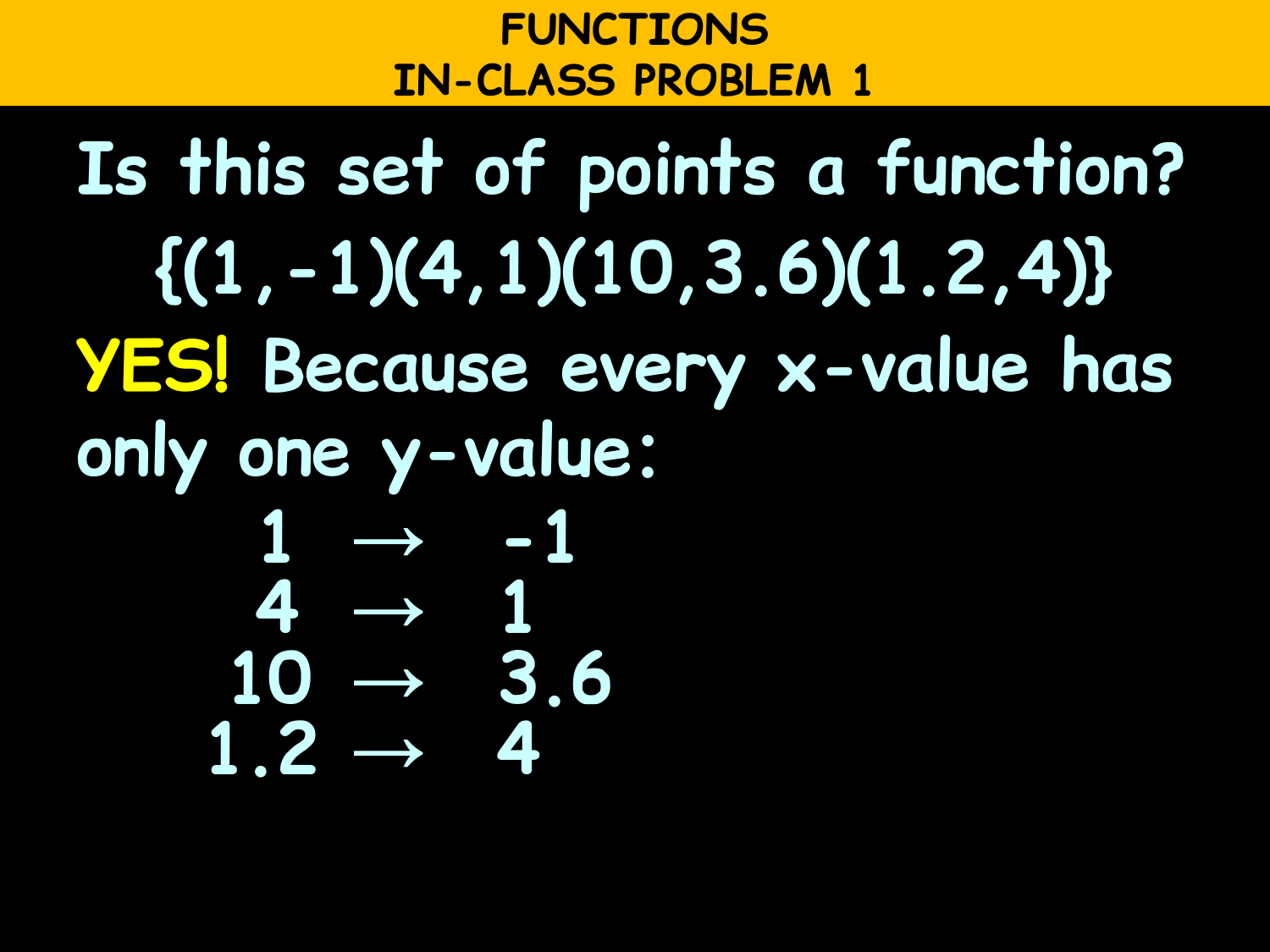

FUNCTIONS
IN-CLASS PROBLEM 1
Is this set of points a function?
{(1,-1)(4,1)(10,3.6)(1.2,4)}
YES! Because every x-value has only one y-value:

	    1	→ -1
	   4	→ 1
	   10	→ 3.6
	1.2	→ 4